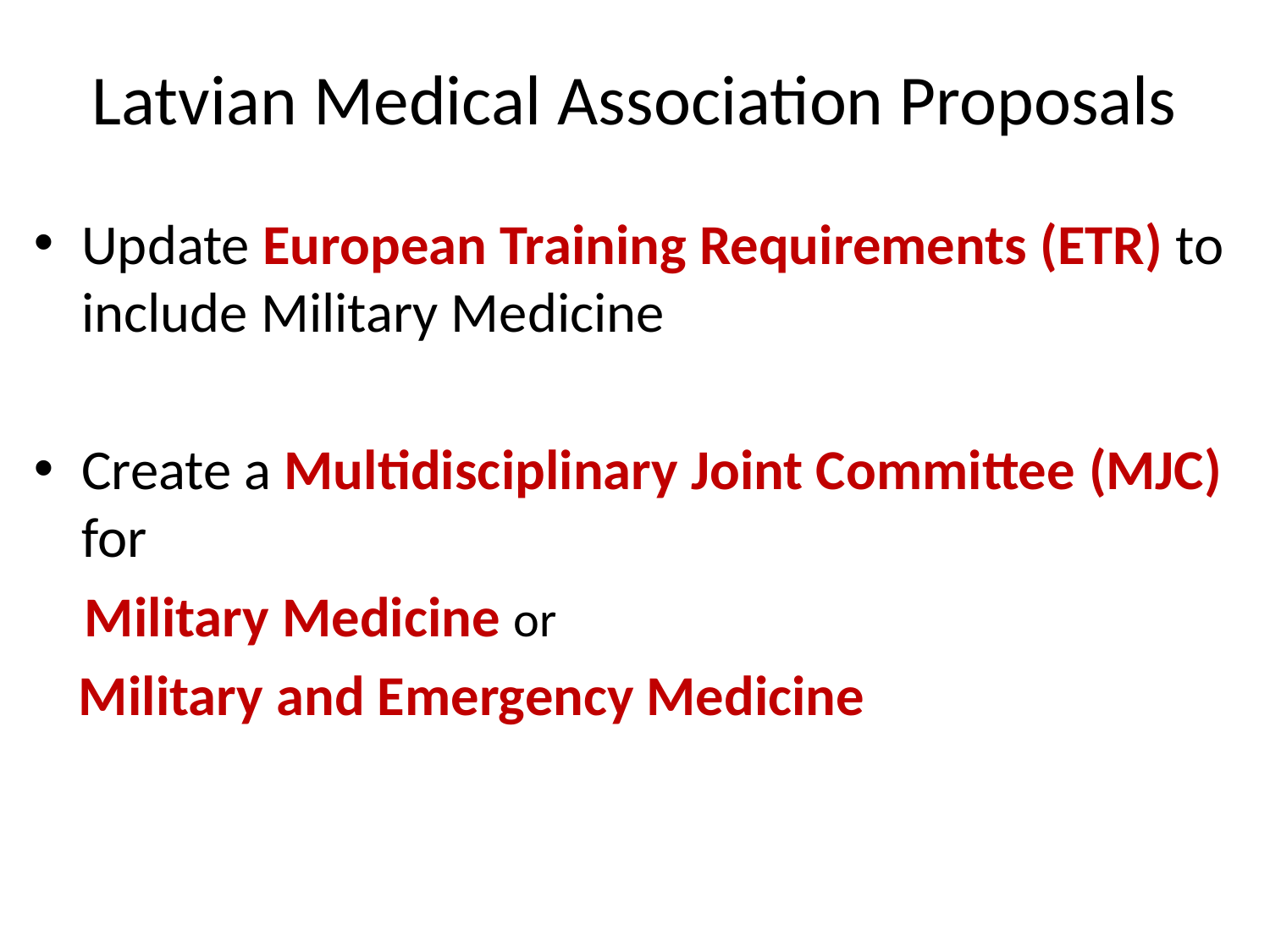

# Latvian Medical Association Proposals

Update European Training Requirements (ETR) to include Military Medicine

Create a Multidisciplinary Joint Committee (MJC) for
    Military Medicine or
    Military and Emergency Medicine